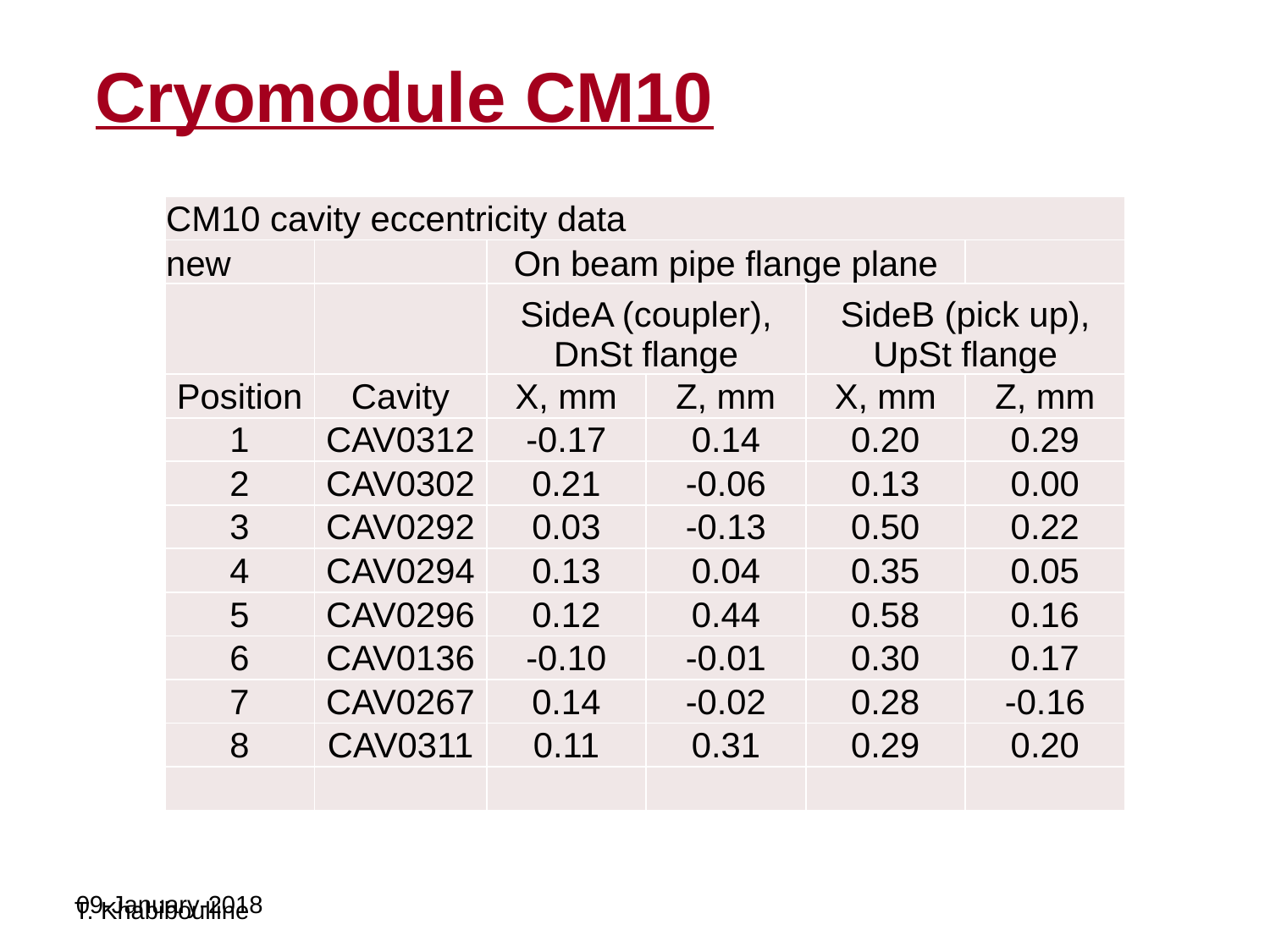

# Cryomodule CM10
| CM10 cavity eccentricity data |  |  |  |  |  |
| --- | --- | --- | --- | --- | --- |
| new |  | On beam pipe flange plane |  |  |  |
|  |  | SideA (coupler), DnSt flange |  | SideB (pick up), UpSt flange |  |
| Position | Cavity | X, mm | Z, mm | X, mm | Z, mm |
| 1 | CAV0312 | -0.17 | 0.14 | 0.20 | 0.29 |
| 2 | CAV0302 | 0.21 | -0.06 | 0.13 | 0.00 |
| 3 | CAV0292 | 0.03 | -0.13 | 0.50 | 0.22 |
| 4 | CAV0294 | 0.13 | 0.04 | 0.35 | 0.05 |
| 5 | CAV0296 | 0.12 | 0.44 | 0.58 | 0.16 |
| 6 | CAV0136 | -0.10 | -0.01 | 0.30 | 0.17 |
| 7 | CAV0267 | 0.14 | -0.02 | 0.28 | -0.16 |
| 8 | CAV0311 | 0.11 | 0.31 | 0.29 | 0.20 |
|  |  |  |  |  |  |
09-January-2018
T. Khabiboulline